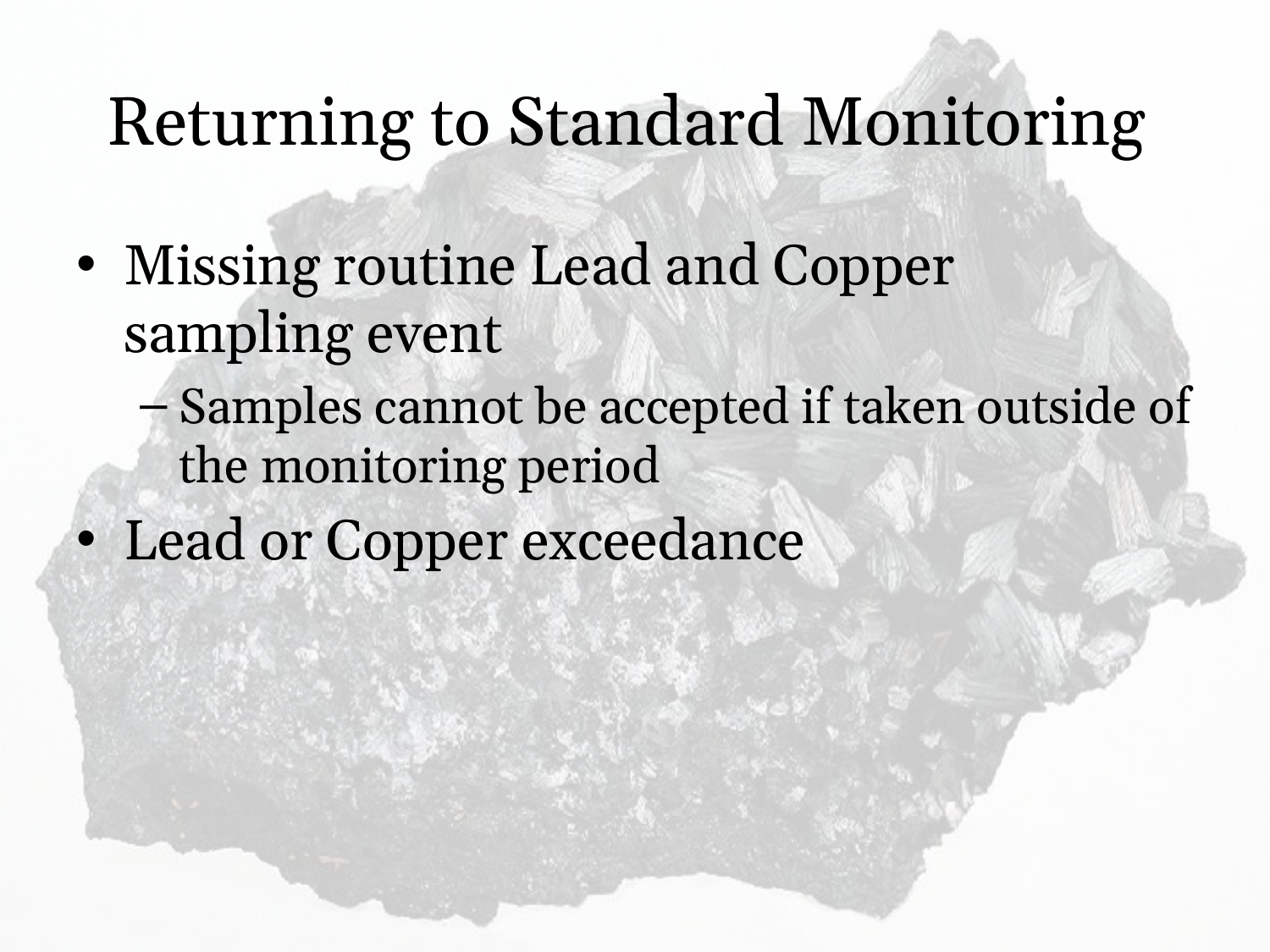

# Returning to Standard Monitoring
Missing routine Lead and Copper sampling event
Samples cannot be accepted if taken outside of the monitoring period
Lead or Copper exceedance